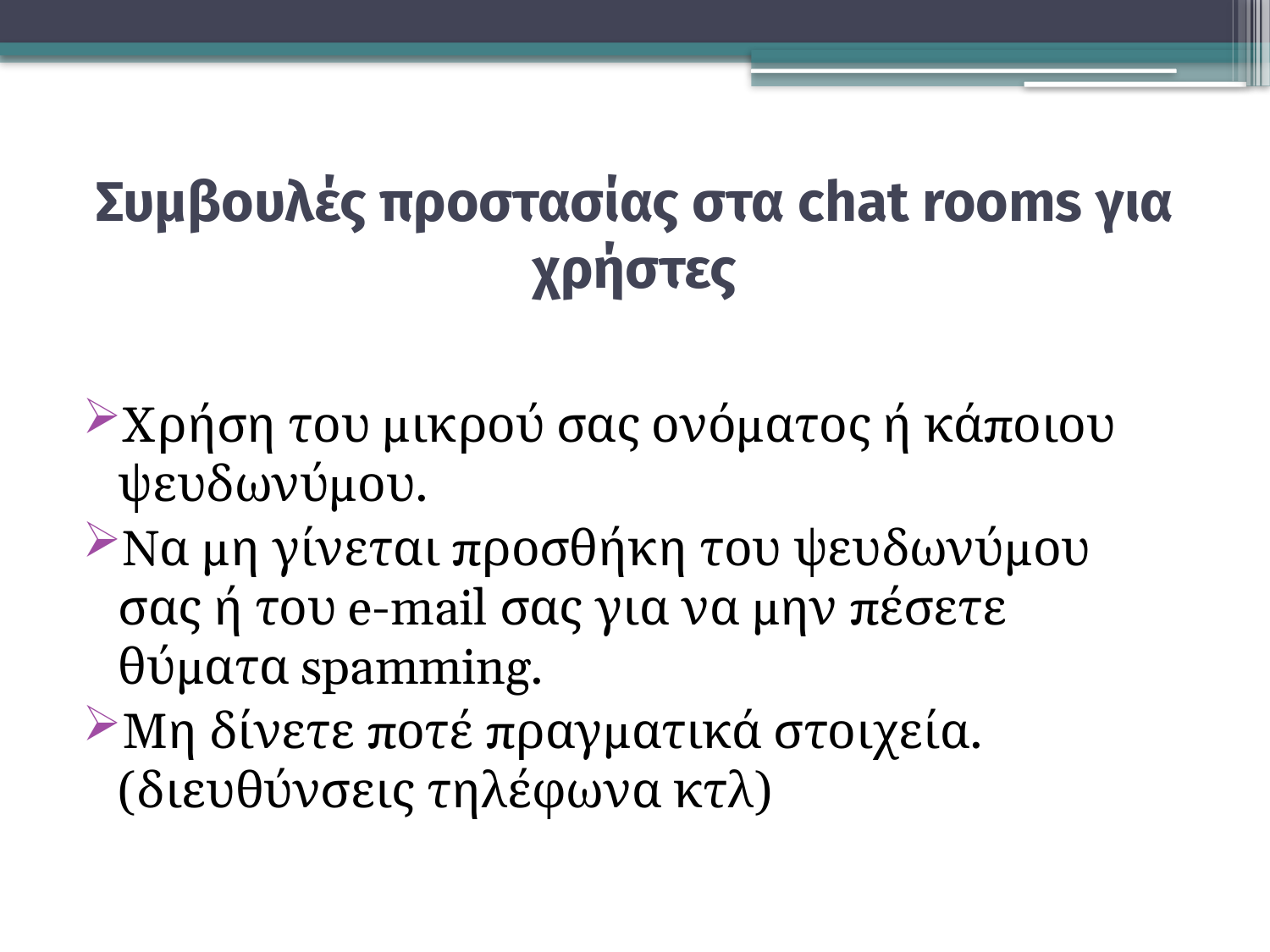

Συμβουλές προστασίας στα chat rooms για χρήστες
Χρήση του μικρού σας ονόματος ή κάποιου ψευδωνύμου.
Να μη γίνεται προσθήκη του ψευδωνύμου σας ή του e-mail σας για να μην πέσετε θύματα spamming.
Μη δίνετε ποτέ πραγματικά στοιχεία. (διευθύνσεις τηλέφωνα κτλ)